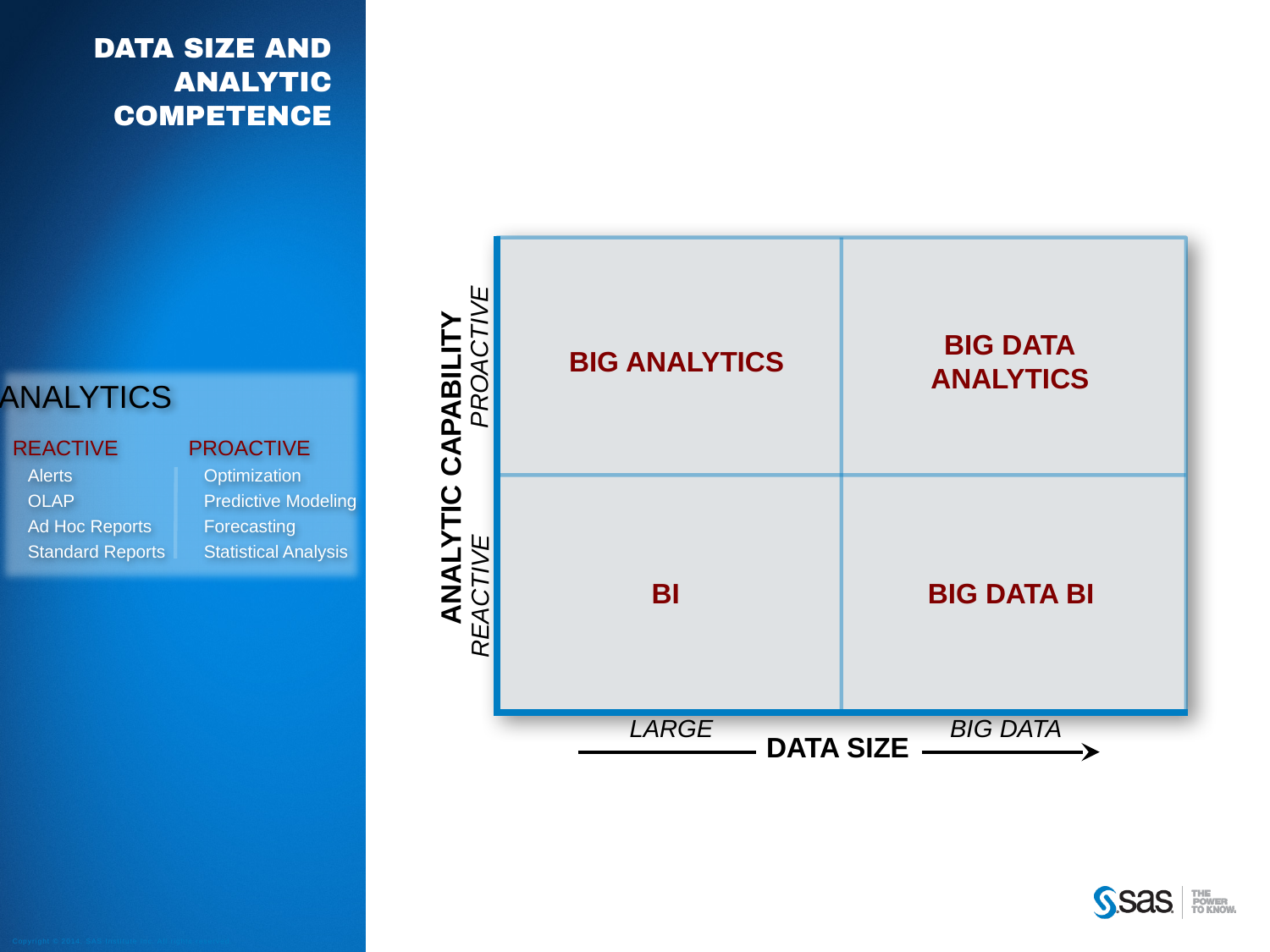

# Data Size and analytic competence

Big Data
Analytics
Big Analytics
BI
Big DATA BI
proactive

Analytics
Reactive
Alerts
OLAP
Ad Hoc Reports
Standard Reports
Proactive
Optimization
Predictive Modeling
Forecasting
Statistical Analysis
analytic capability
reactive
large
big data
data size